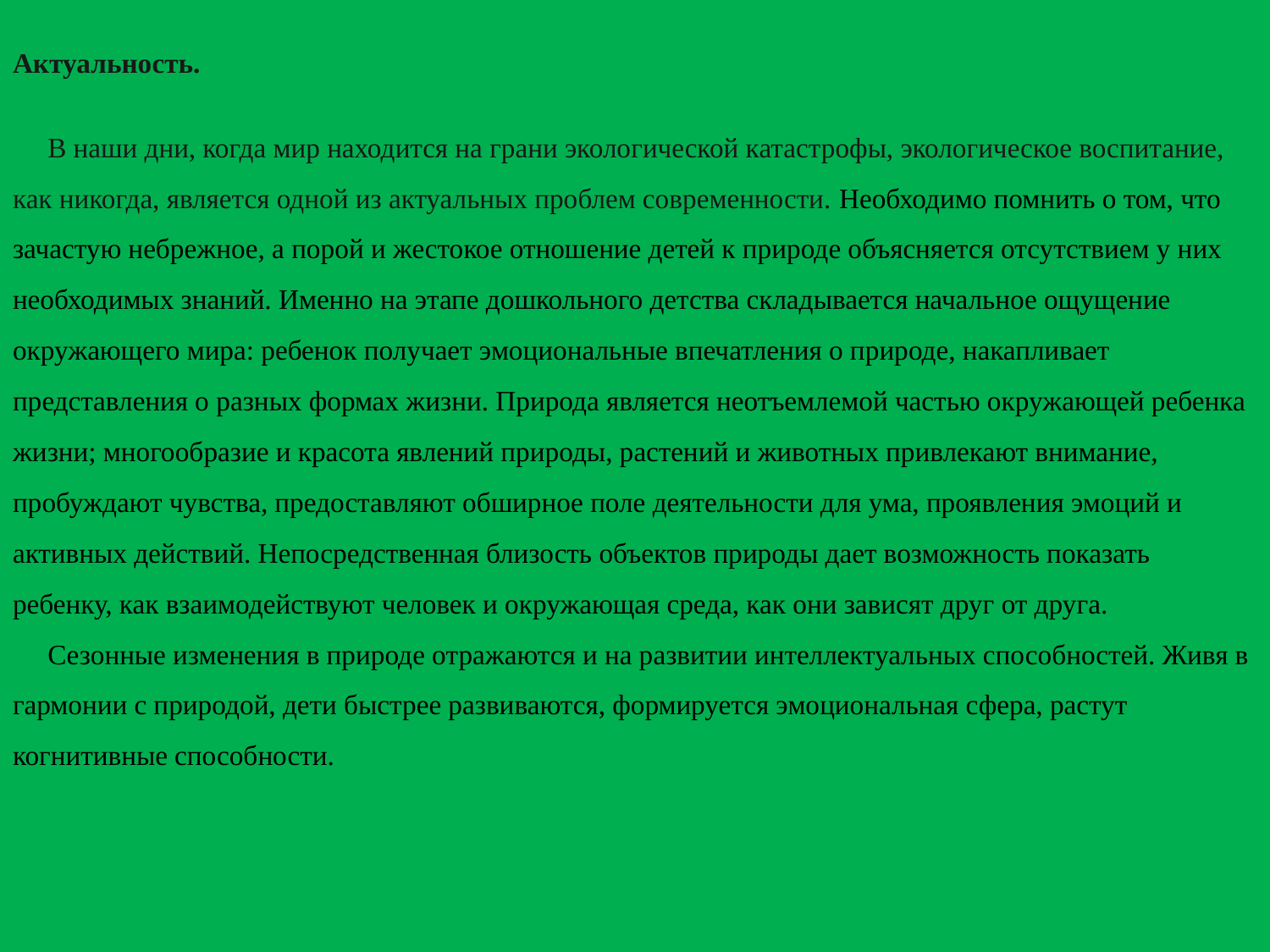

Актуальность.

     В наши дни, когда мир находится на грани экологической катастрофы, экологическое воспитание, как никогда, является одной из актуальных проблем современности. Необходимо помнить о том, что зачастую небрежное, а порой и жестокое отношение детей к природе объясняется отсутствием у них необходимых знаний. Именно на этапе дошкольного детства складывается начальное ощущение окружающего мира: ребенок получает эмоциональные впечатления о природе, накапливает представления о разных формах жизни. Природа является неотъемлемой частью окружающей ребенка жизни; многообразие и красота явлений природы, растений и животных привлекают внимание, пробуждают чувства, предоставляют обширное поле деятельности для ума, проявления эмоций и активных действий. Непосредственная близость объектов природы дает возможность показать ребенку, как взаимодействуют человек и окружающая среда, как они зависят друг от друга.
     Сезонные изменения в природе отражаются и на развитии интеллектуальных способностей. Живя в гармонии с природой, дети быстрее развиваются, формируется эмоциональная сфера, растут когнитивные способности.